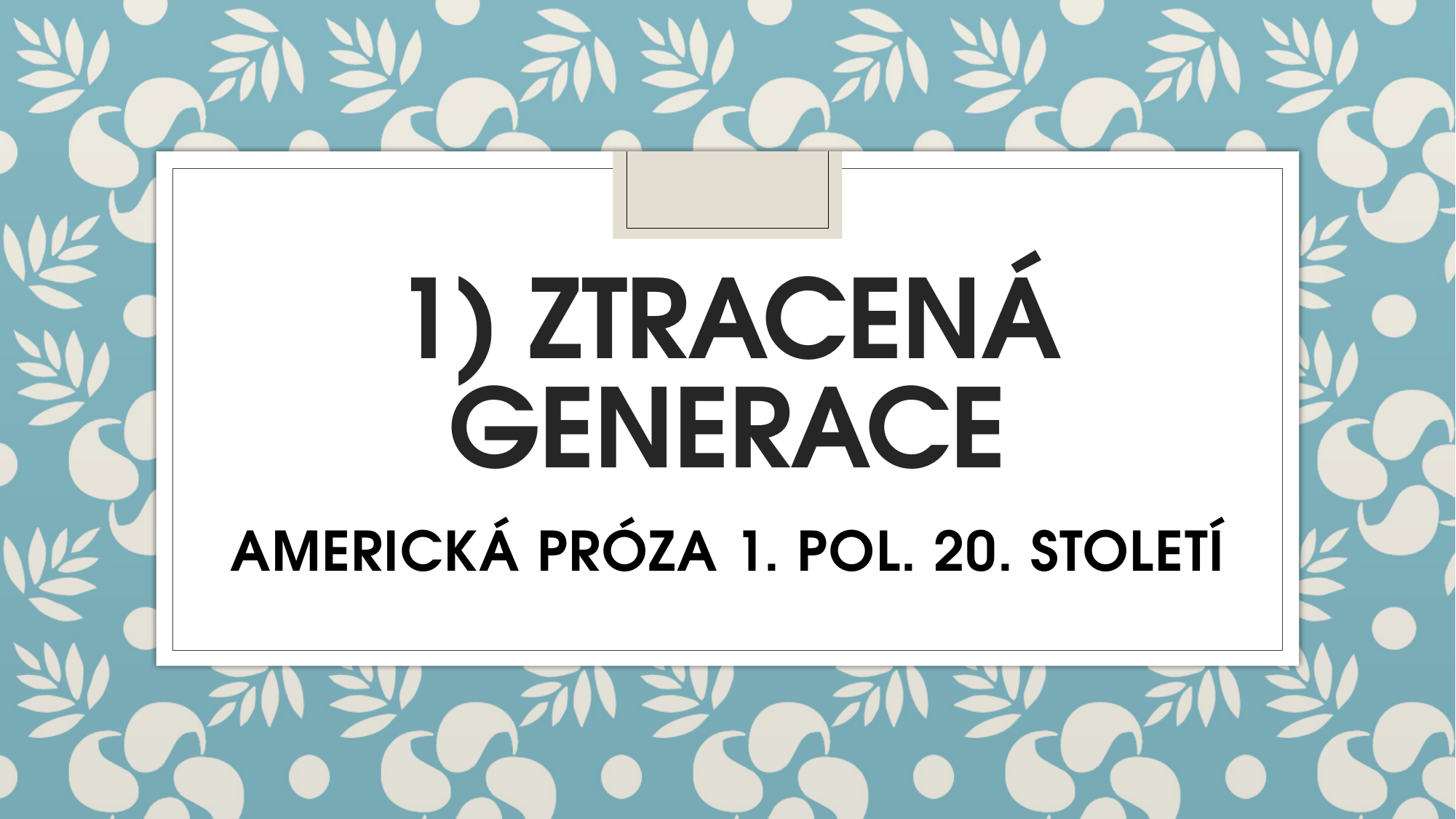

# 1) ZTRACENÁ GENERACE
AMERICKÁ PRÓZA 1. POL. 20. STOLETÍ